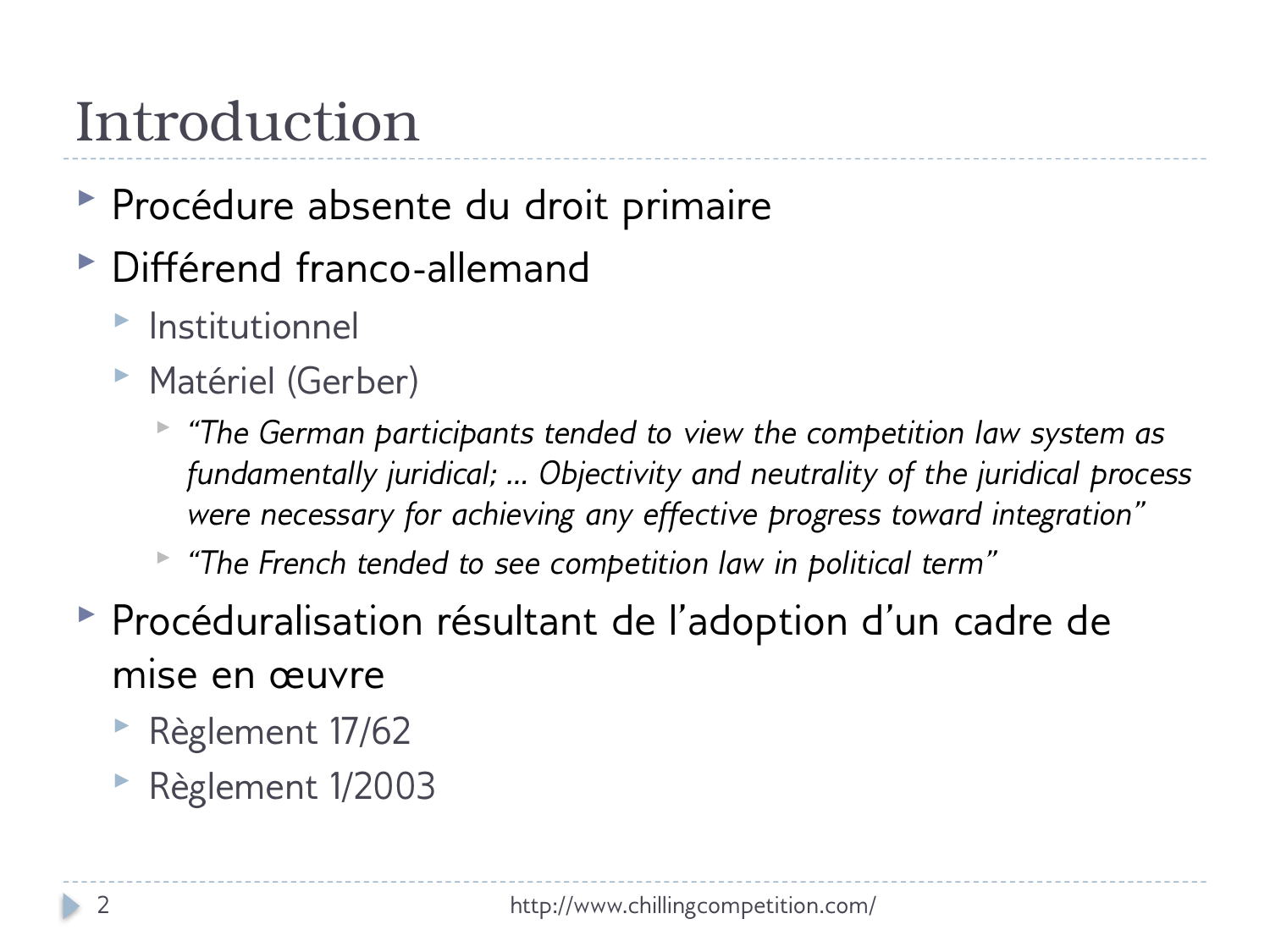

# Introduction
Procédure absente du droit primaire
Différend franco-allemand
Institutionnel
Matériel (Gerber)
“The German participants tended to view the competition law system as fundamentally juridical; … Objectivity and neutrality of the juridical process were necessary for achieving any effective progress toward integration”
“The French tended to see competition law in political term”
Procéduralisation résultant de l’adoption d’un cadre de mise en œuvre
Règlement 17/62
Règlement 1/2003
2
http://www.chillingcompetition.com/